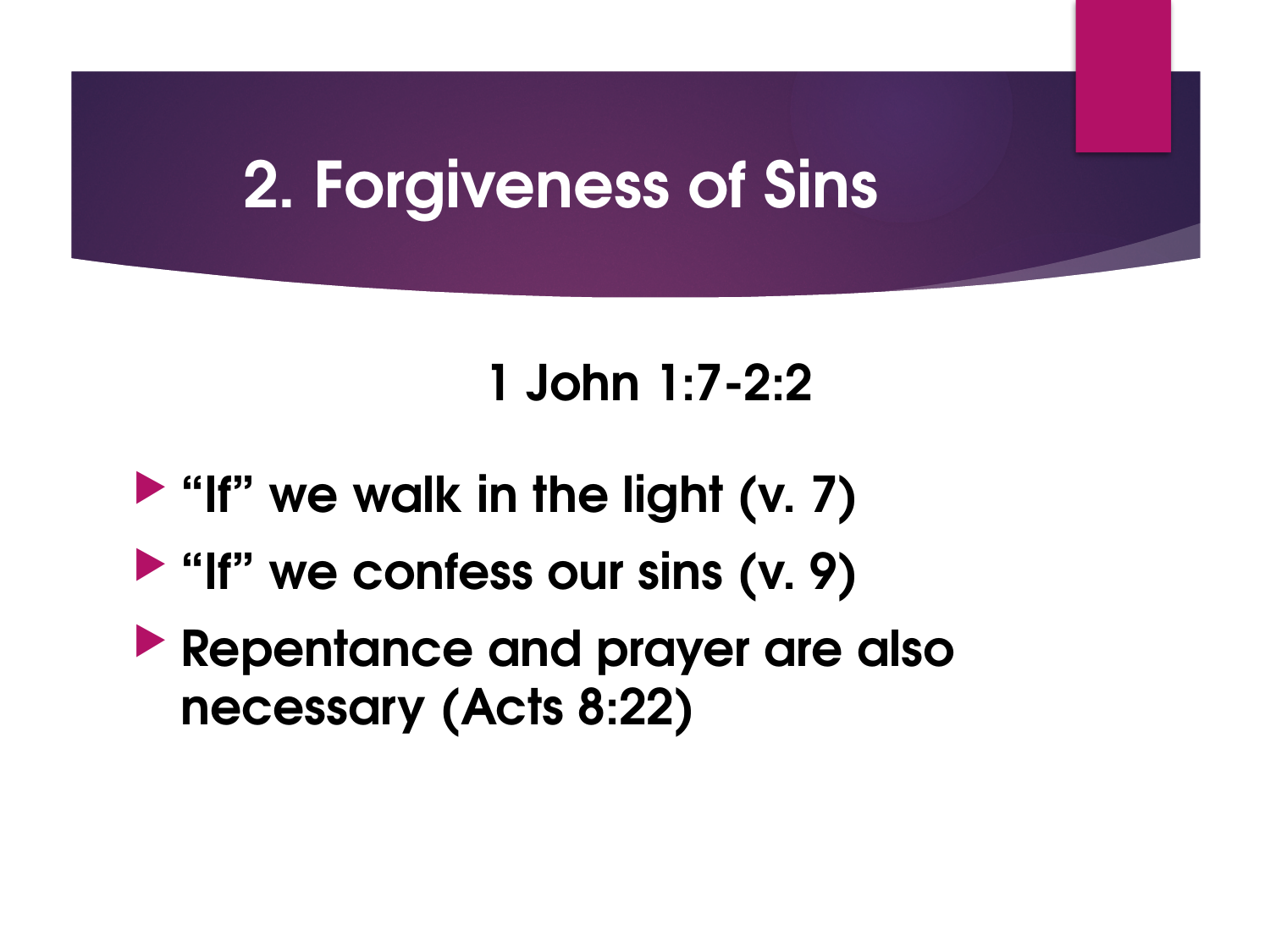

# 2. Forgiveness of Sins
1 John 1:7-2:2

“If” we walk in the light (v. 7)
“If” we confess our sins (v. 9)
Repentance and prayer are also necessary (Acts 8:22)